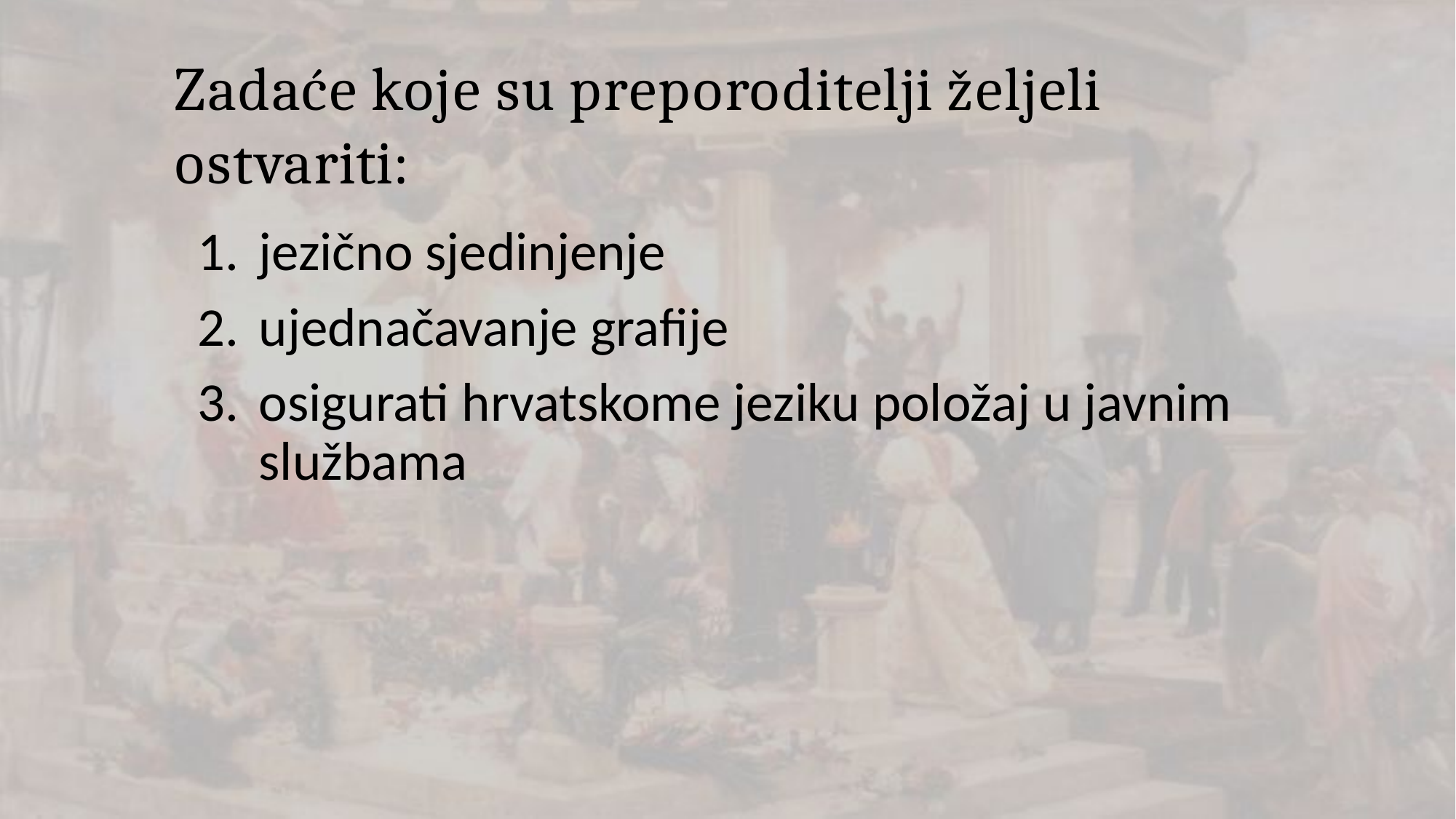

# Zadaće koje su preporoditelji željeli ostvariti:
jezično sjedinjenje
ujednačavanje grafije
osigurati hrvatskome jeziku položaj u javnim službama